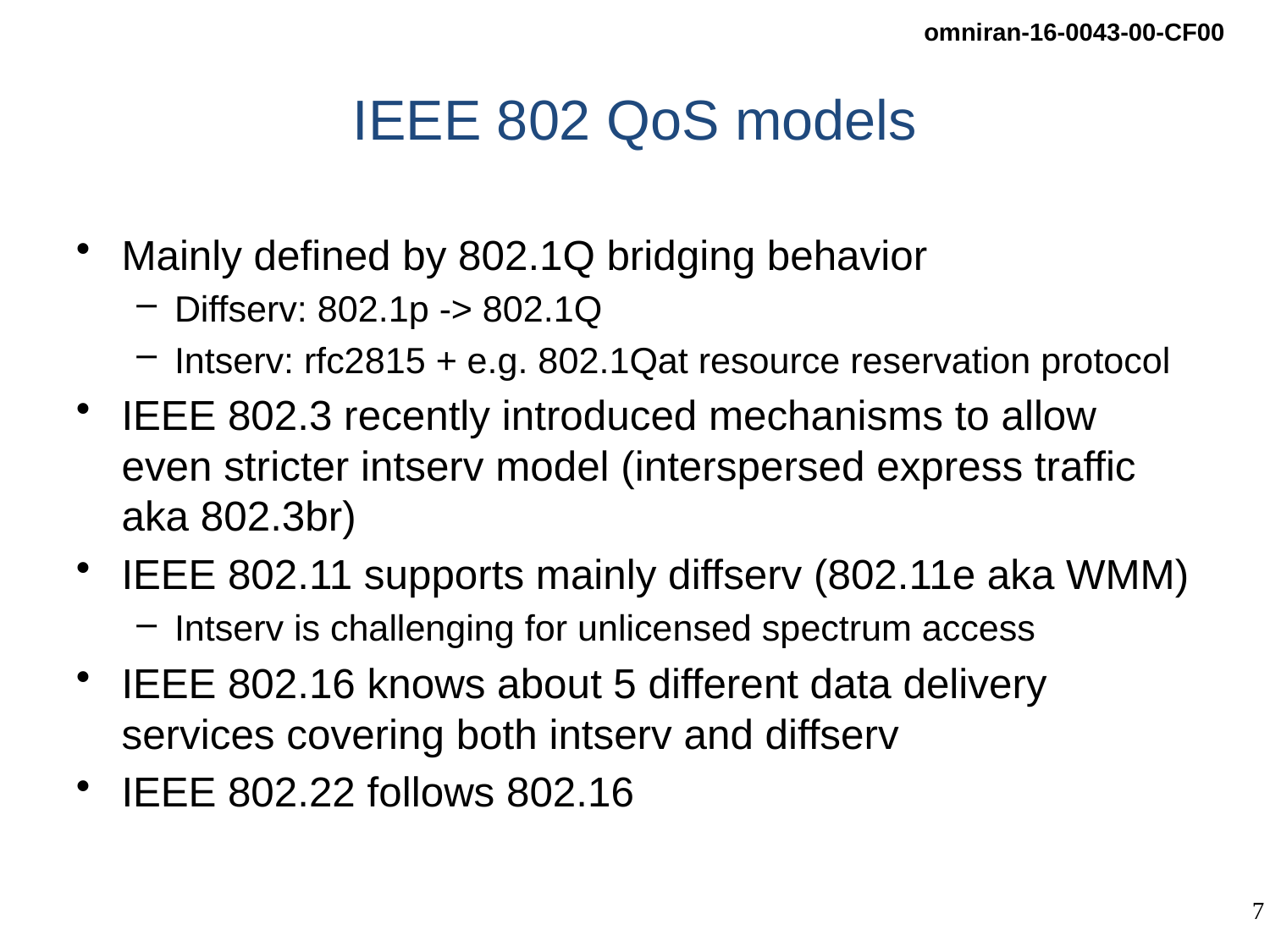

# IEEE 802 QoS models
Mainly defined by 802.1Q bridging behavior
Diffserv: 802.1p -> 802.1Q
Intserv: rfc2815 + e.g. 802.1Qat resource reservation protocol
IEEE 802.3 recently introduced mechanisms to allow even stricter intserv model (interspersed express traffic aka 802.3br)
IEEE 802.11 supports mainly diffserv (802.11e aka WMM)
Intserv is challenging for unlicensed spectrum access
IEEE 802.16 knows about 5 different data delivery services covering both intserv and diffserv
IEEE 802.22 follows 802.16